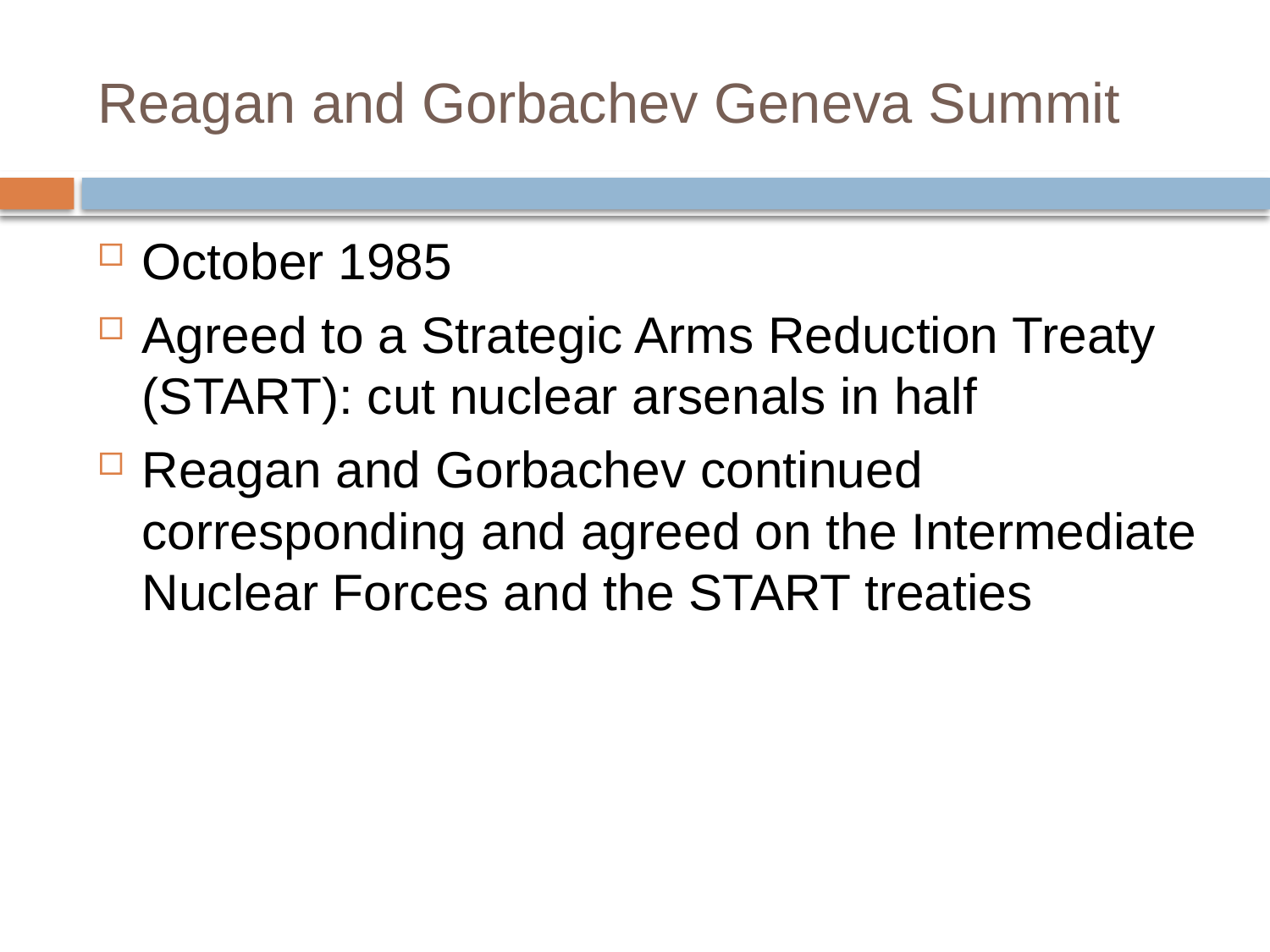

# Reagan and Gorbachev Geneva Summit
October 1985
Agreed to a Strategic Arms Reduction Treaty (START): cut nuclear arsenals in half
Reagan and Gorbachev continued corresponding and agreed on the Intermediate Nuclear Forces and the START treaties